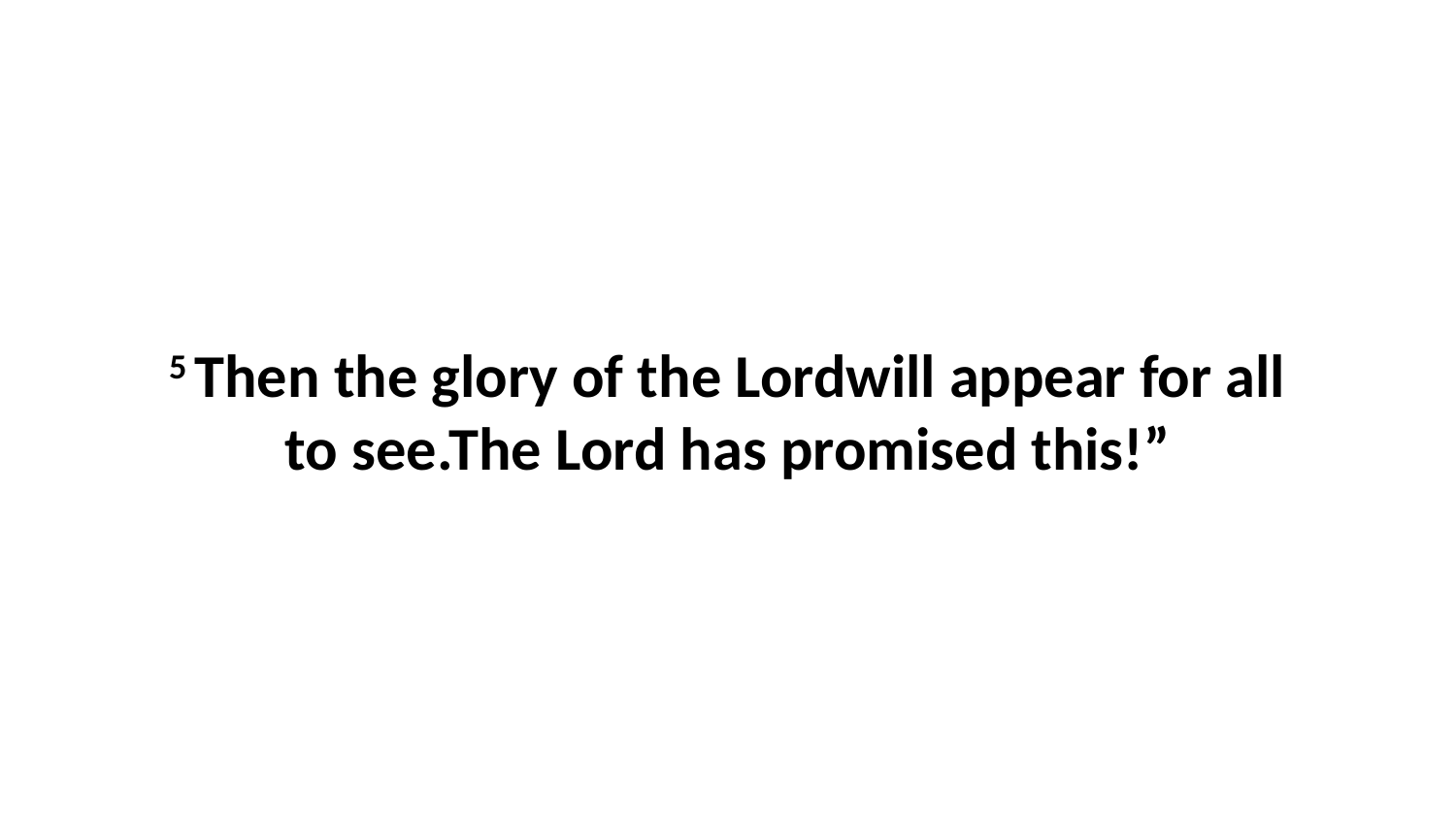

5 Then the glory of the Lordwill appear for all to see.The Lord has promised this!”